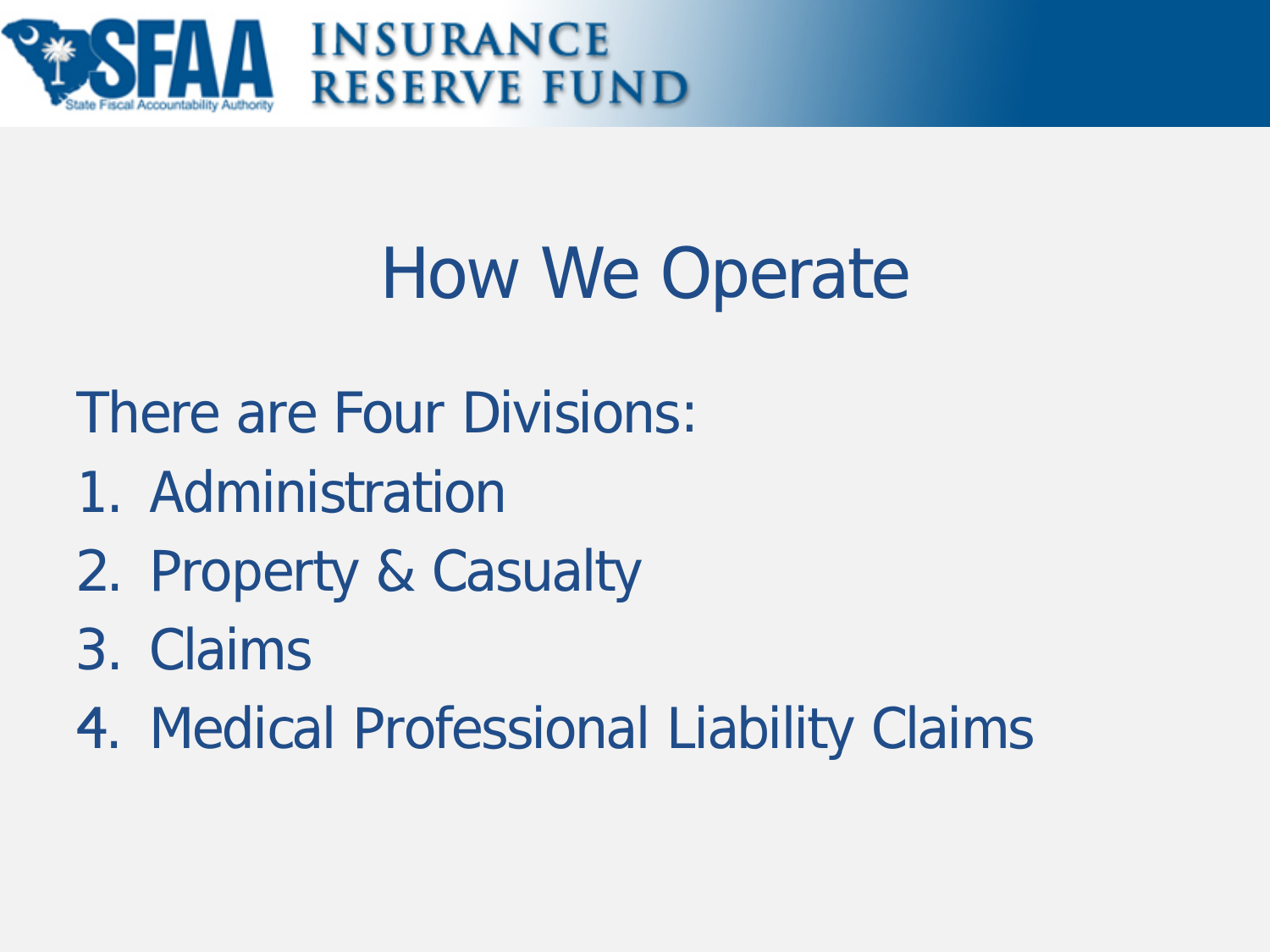

# How We Operate
There are Four Divisions:
Administration
Property & Casualty
Claims
Medical Professional Liability Claims